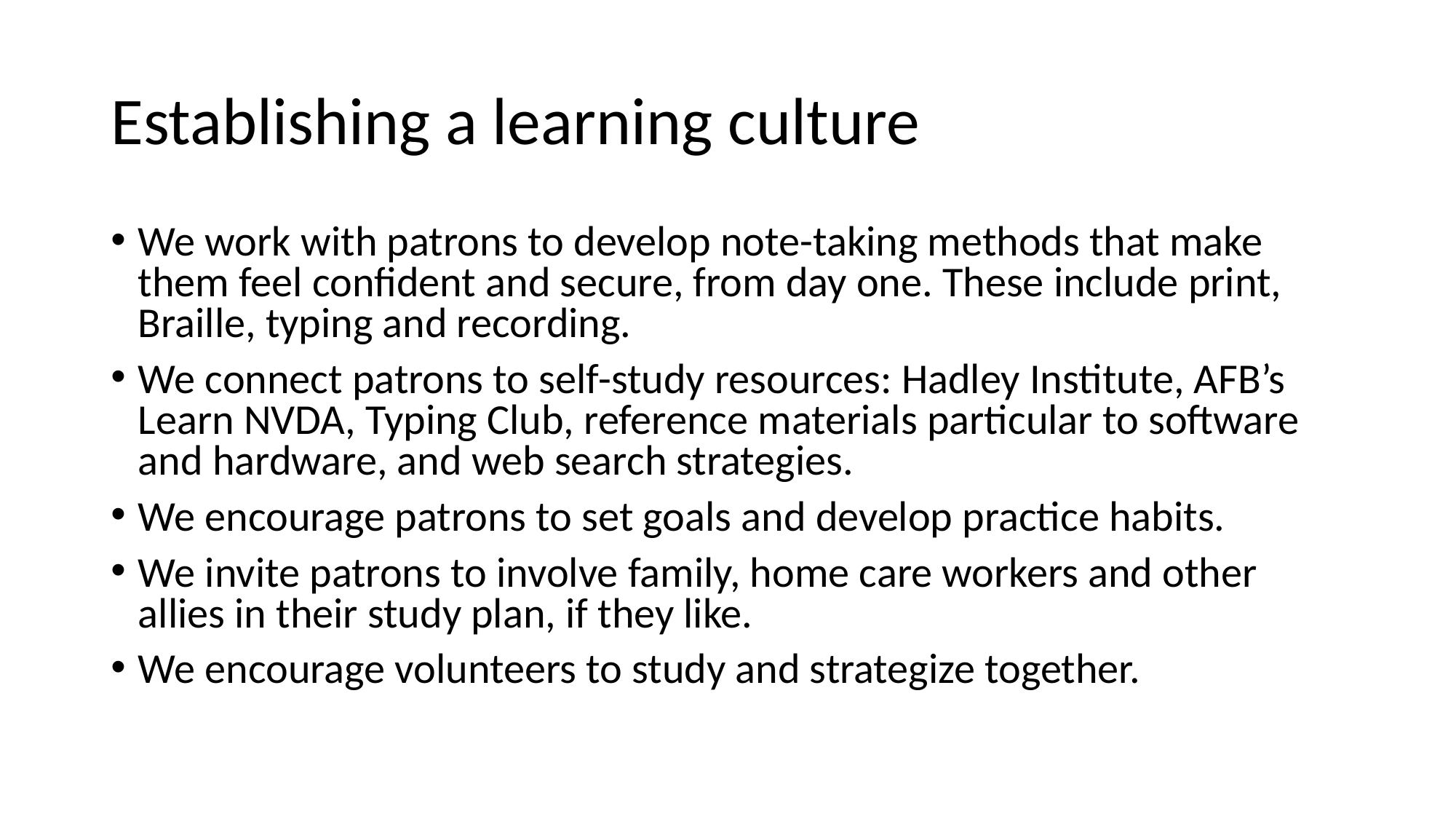

# Establishing a learning culture
We work with patrons to develop note-taking methods that make them feel confident and secure, from day one. These include print, Braille, typing and recording.
We connect patrons to self-study resources: Hadley Institute, AFB’s Learn NVDA, Typing Club, reference materials particular to software and hardware, and web search strategies.
We encourage patrons to set goals and develop practice habits.
We invite patrons to involve family, home care workers and other allies in their study plan, if they like.
We encourage volunteers to study and strategize together.